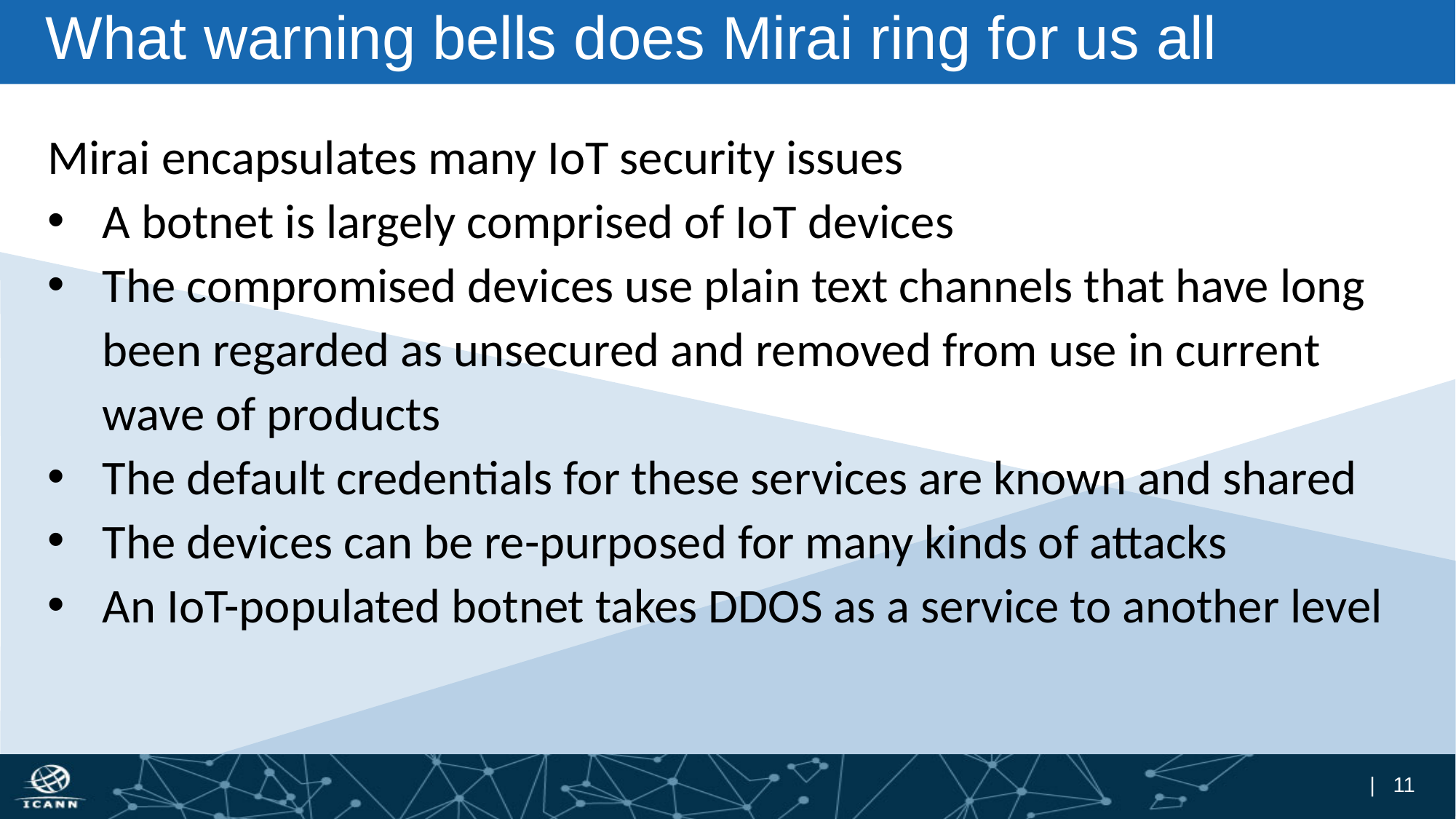

# What warning bells does Mirai ring for us all
Mirai encapsulates many IoT security issues
A botnet is largely comprised of IoT devices
The compromised devices use plain text channels that have long been regarded as unsecured and removed from use in current wave of products
The default credentials for these services are known and shared
The devices can be re-purposed for many kinds of attacks
An IoT-populated botnet takes DDOS as a service to another level